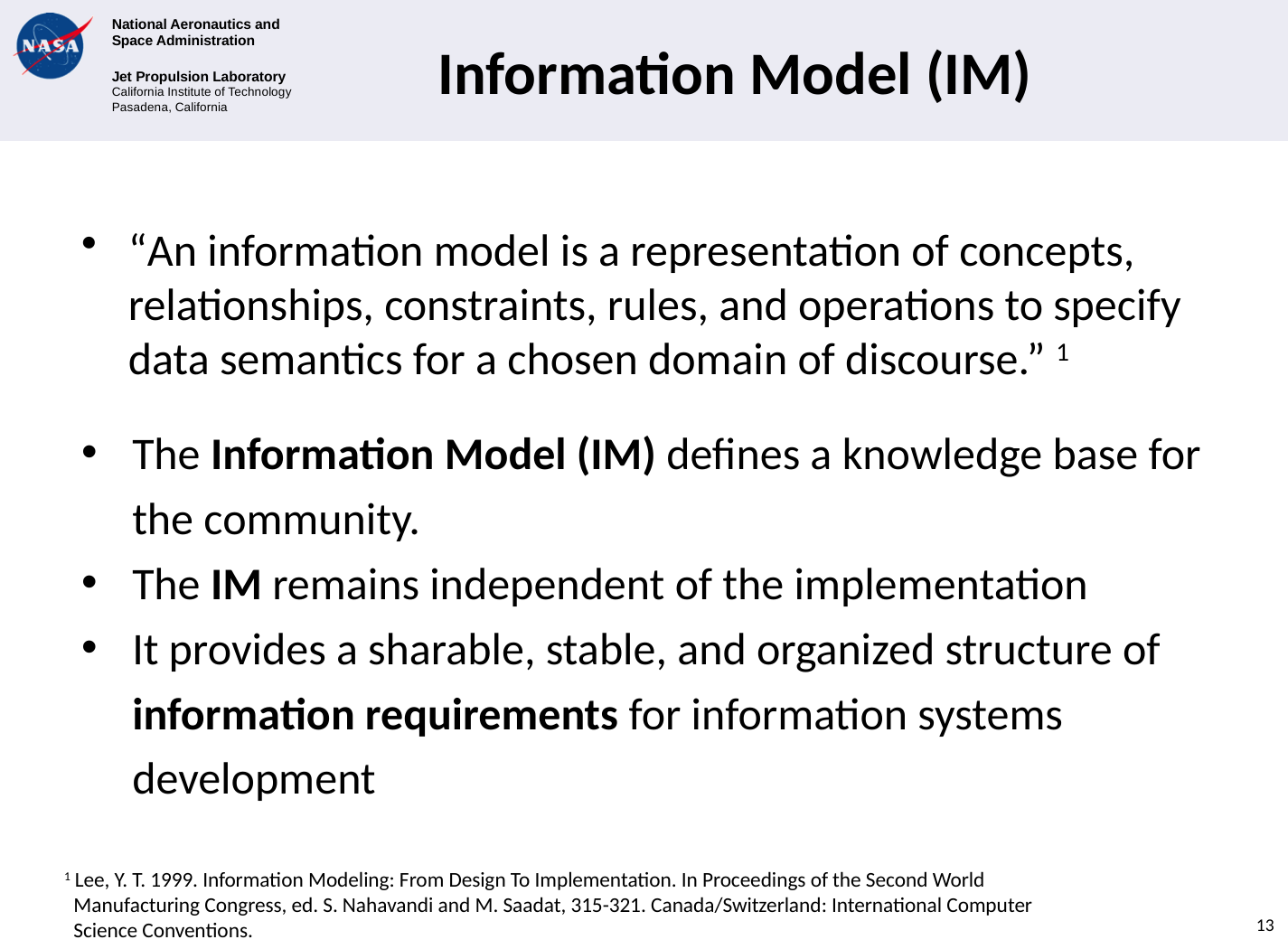

# Information Model (IM)
“An information model is a representation of concepts, relationships, constraints, rules, and operations to specify data semantics for a chosen domain of discourse.” 1

The Information Model (IM) defines a knowledge base for the community.
The IM remains independent of the implementation
It provides a sharable, stable, and organized structure of information requirements for information systems development

1 Lee, Y. T. 1999. Information Modeling: From Design To Implementation. In Proceedings of the Second World
  Manufacturing Congress, ed. S. Nahavandi and M. Saadat, 315-321. Canada/Switzerland: International Computer
  Science Conventions.

13